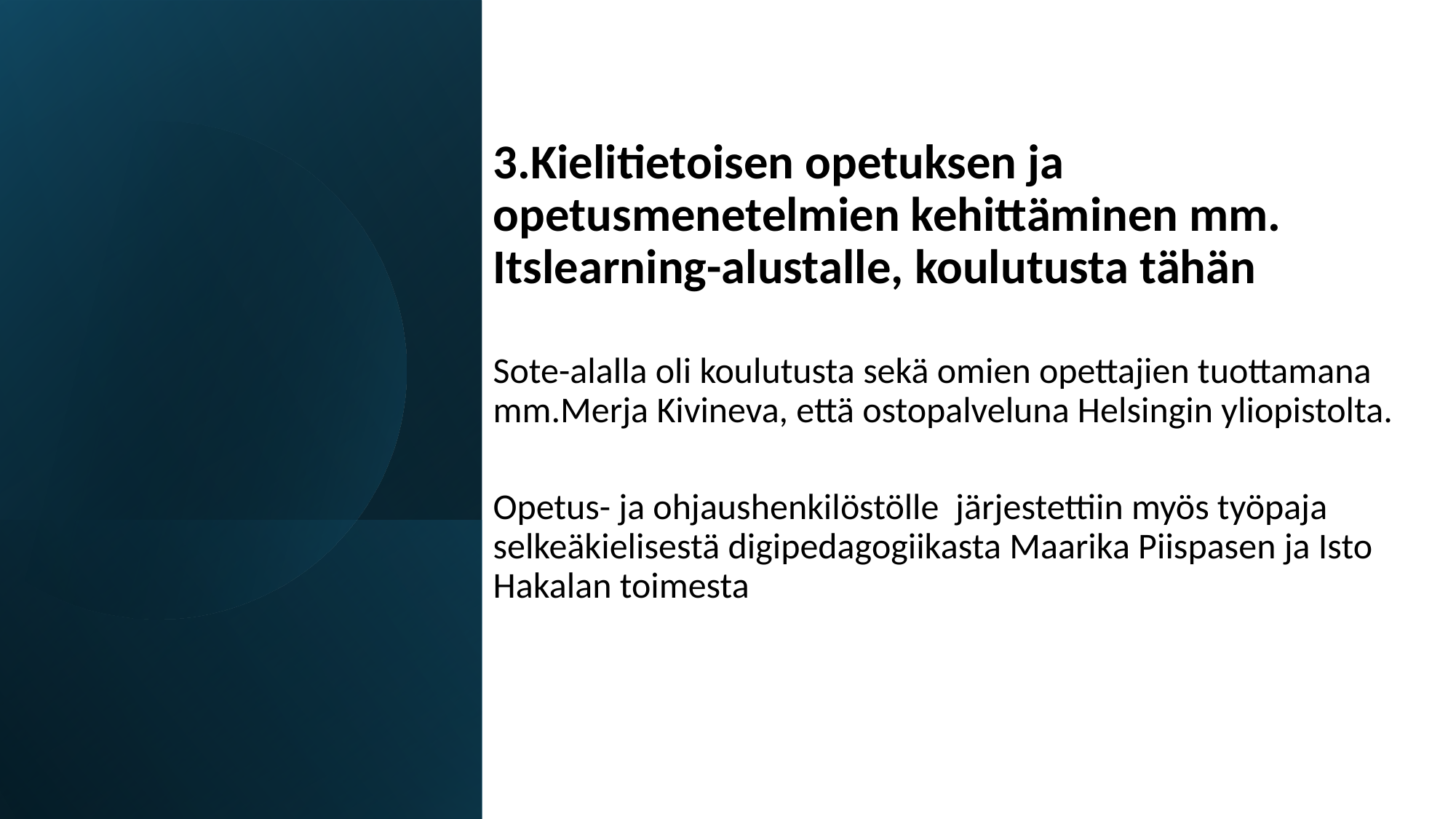

3.Kielitietoisen opetuksen ja opetusmenetelmien kehittäminen mm. Itslearning-alustalle, koulutusta tähän

Sote-alalla oli koulutusta sekä omien opettajien tuottamana mm.Merja Kivineva, että ostopalveluna Helsingin yliopistolta.

Opetus- ja ohjaushenkilöstölle  järjestettiin myös työpaja selkeäkielisestä digipedagogiikasta Maarika Piispasen ja Isto Hakalan toimesta